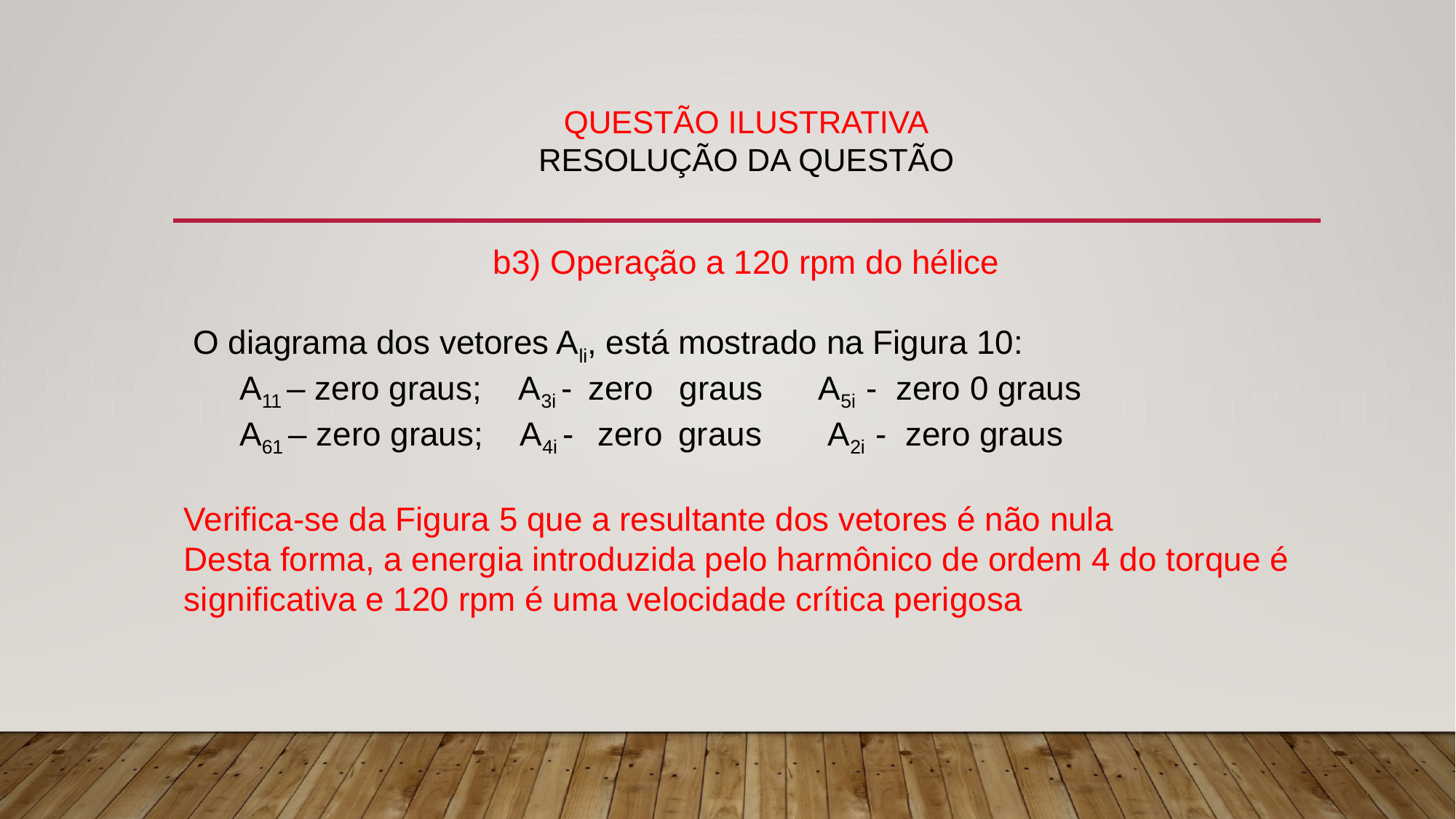

# QUESTÃO ILUSTRATIVA RESOLUÇÃO DA QUESTÃO
b3) Operação a 120 rpm do hélice

 O diagrama dos vetores Ali, está mostrado na Figura 10:
      A11 – zero graus;       A3i -   zero     graus         A5i  -  zero 0 graus
      A61 – zero graus;       A4i -   zero   graus           A2i  -  zero graus

Verifica-se da Figura 5 que a resultante dos vetores é não nula
Desta forma, a energia introduzida pelo harmônico de ordem 4 do torque é significativa e 120 rpm é uma velocidade crítica perigosa